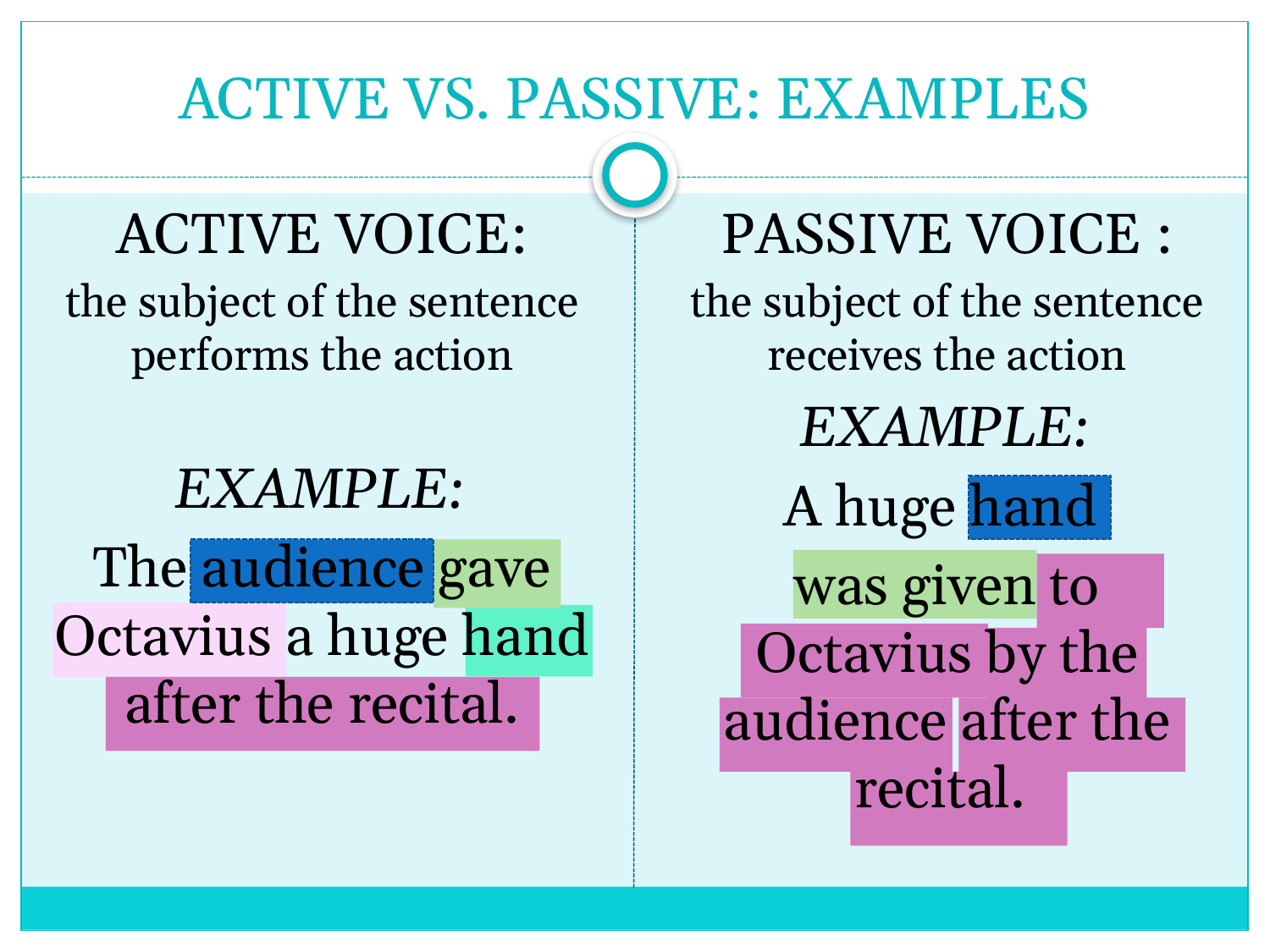

# ACTIVE VS. PASSIVE: EXAMPLES
ACTIVE VOICE:
the subject of the sentence performs the action

EXAMPLE:
The audience gave Octavius a huge hand after the recital.

PASSIVE VOICE :
the subject of the sentence receives the action
EXAMPLE:
A huge hand
was given to Octavius by the audience after the recital.